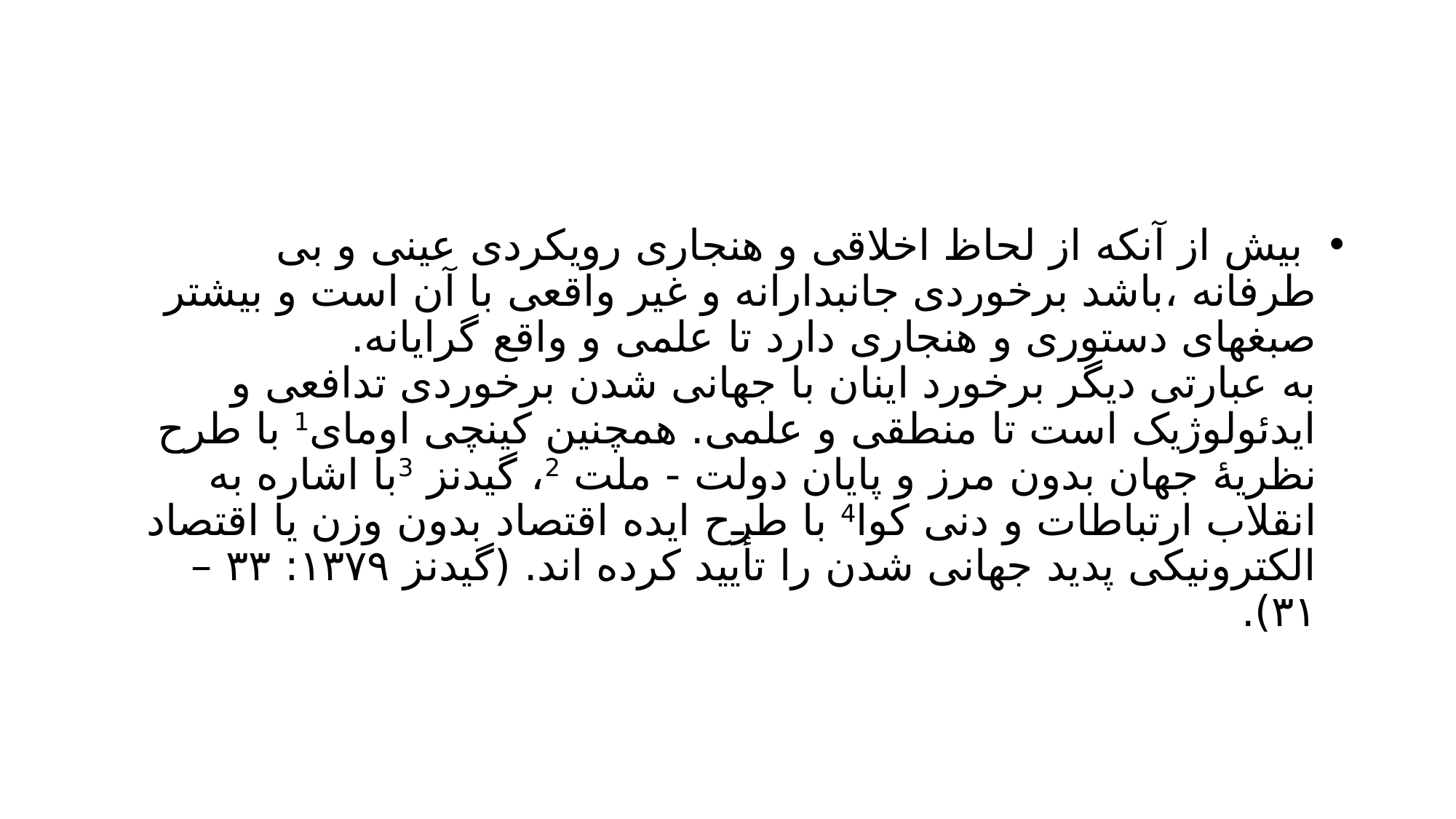

#
 بیش از آنکه از لحاظ اخلاقی و هنجاری رویکردی عینی و بی طرفانه ،باشد برخوردی جانبدارانه و غیر واقعی با آن است و بیشتر صبغهای دستوری و هنجاری دارد تا علمی و واقع گرایانه.
به عبارتی دیگر برخورد اینان با جهانی شدن برخوردی تدافعی و ایدئولوژیک است تا منطقی و علمی. همچنین کینچی اومای1 با طرح نظریۀ جهان بدون مرز و پایان دولت - ملت 2، گیدنز 3با اشاره به انقلاب ارتباطات و دنی کوا4 با طرح ایده اقتصاد بدون وزن یا اقتصاد الکترونیکی پدید جهانی شدن را تأیید کرده اند. (گیدنز ۱۳۷۹: ۳۳ – ۳۱).